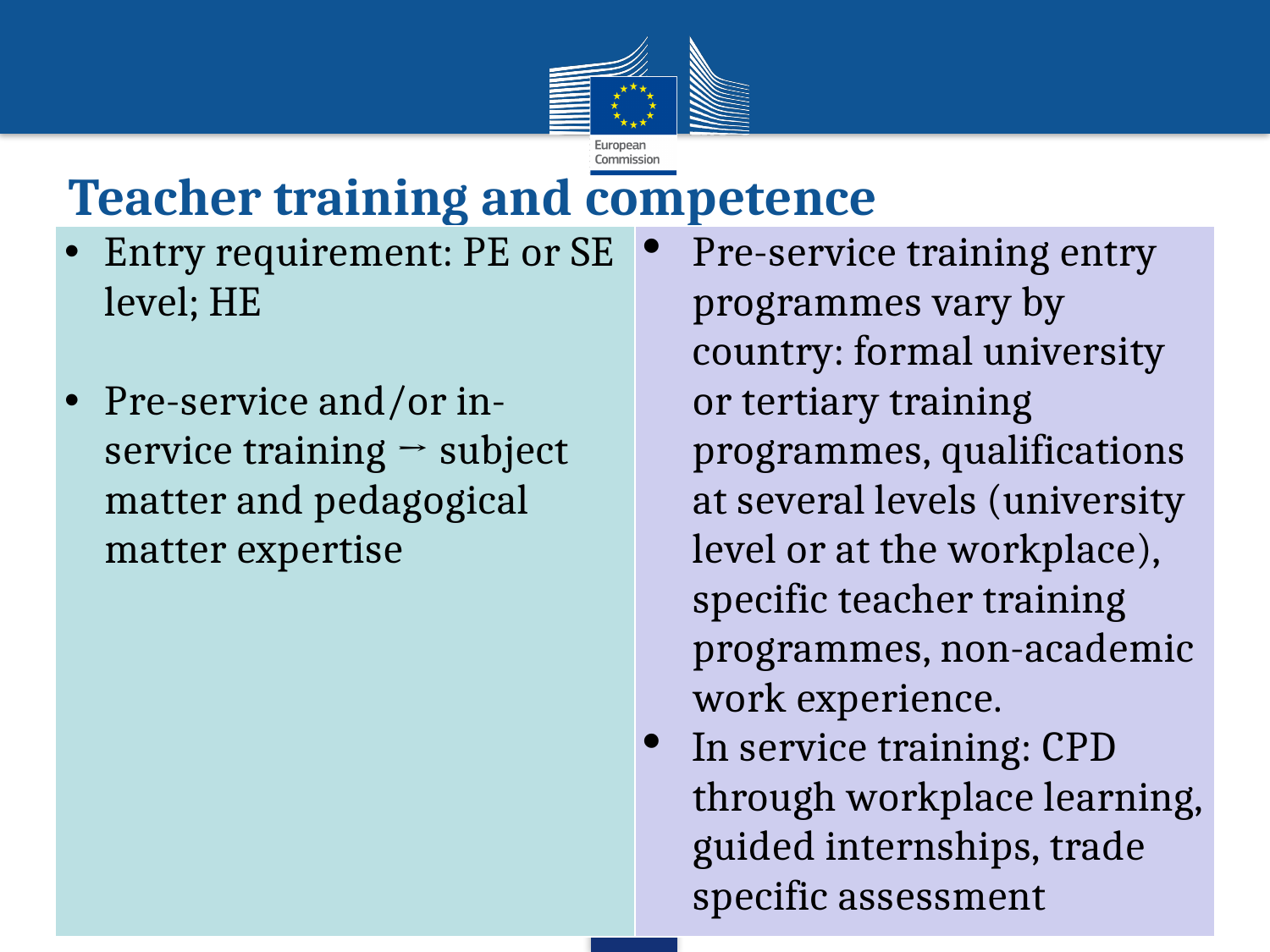

# Teacher training and competence
| Entry requirement: PE or SE level; HE Pre-service and/or in-service training → subject matter and pedagogical matter expertise | Pre-service training entry programmes vary by country: formal university or tertiary training programmes, qualifications at several levels (university level or at the workplace), specific teacher training programmes, non-academic work experience. In service training: CPD through workplace learning, guided internships, trade specific assessment |
| --- | --- |